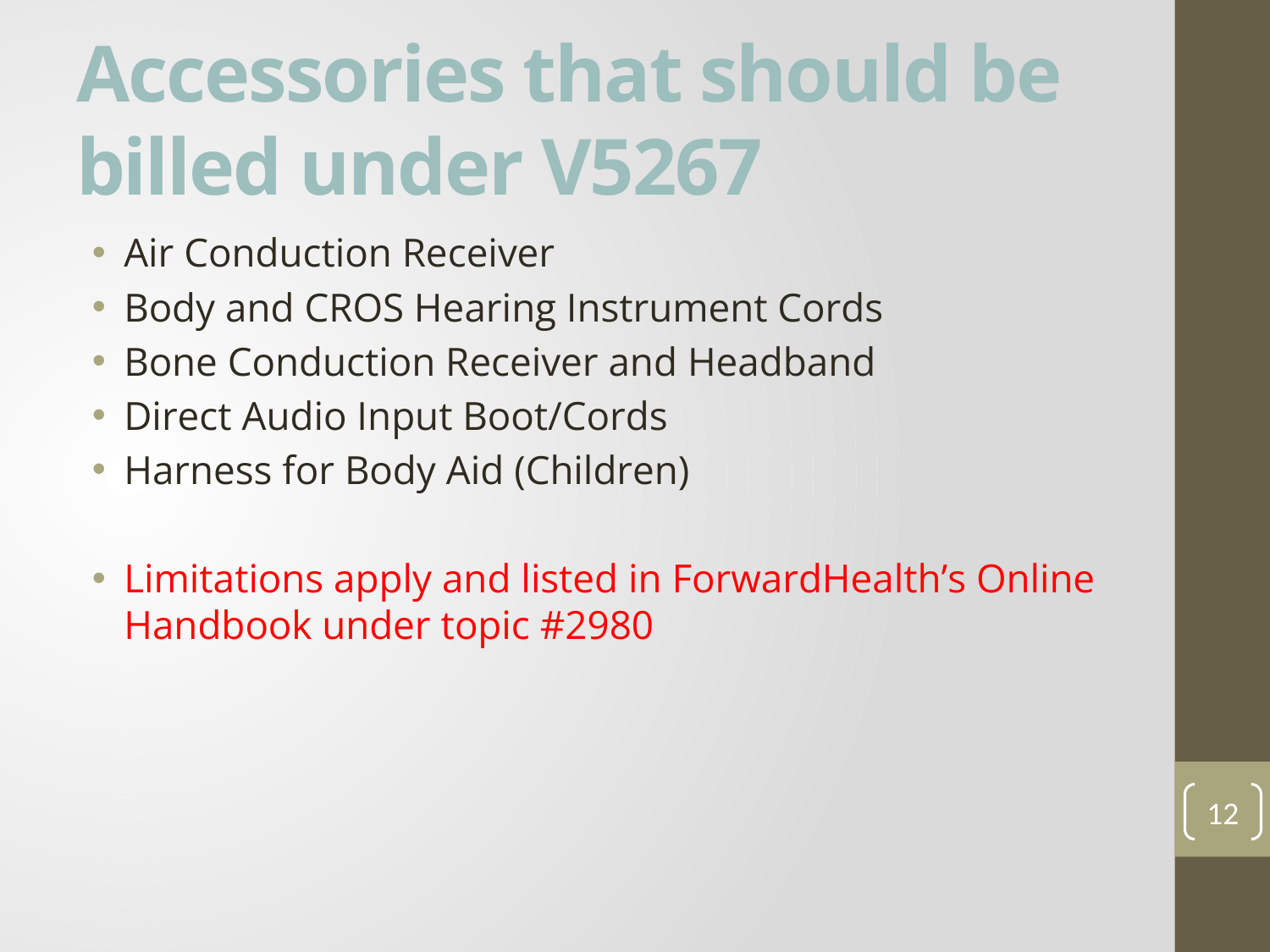

# Accessories that should be billed under V5267
Air Conduction Receiver
Body and CROS Hearing Instrument Cords
Bone Conduction Receiver and Headband
Direct Audio Input Boot/Cords
Harness for Body Aid (Children)

Limitations apply and listed in ForwardHealth’s Online Handbook under topic #2980
12